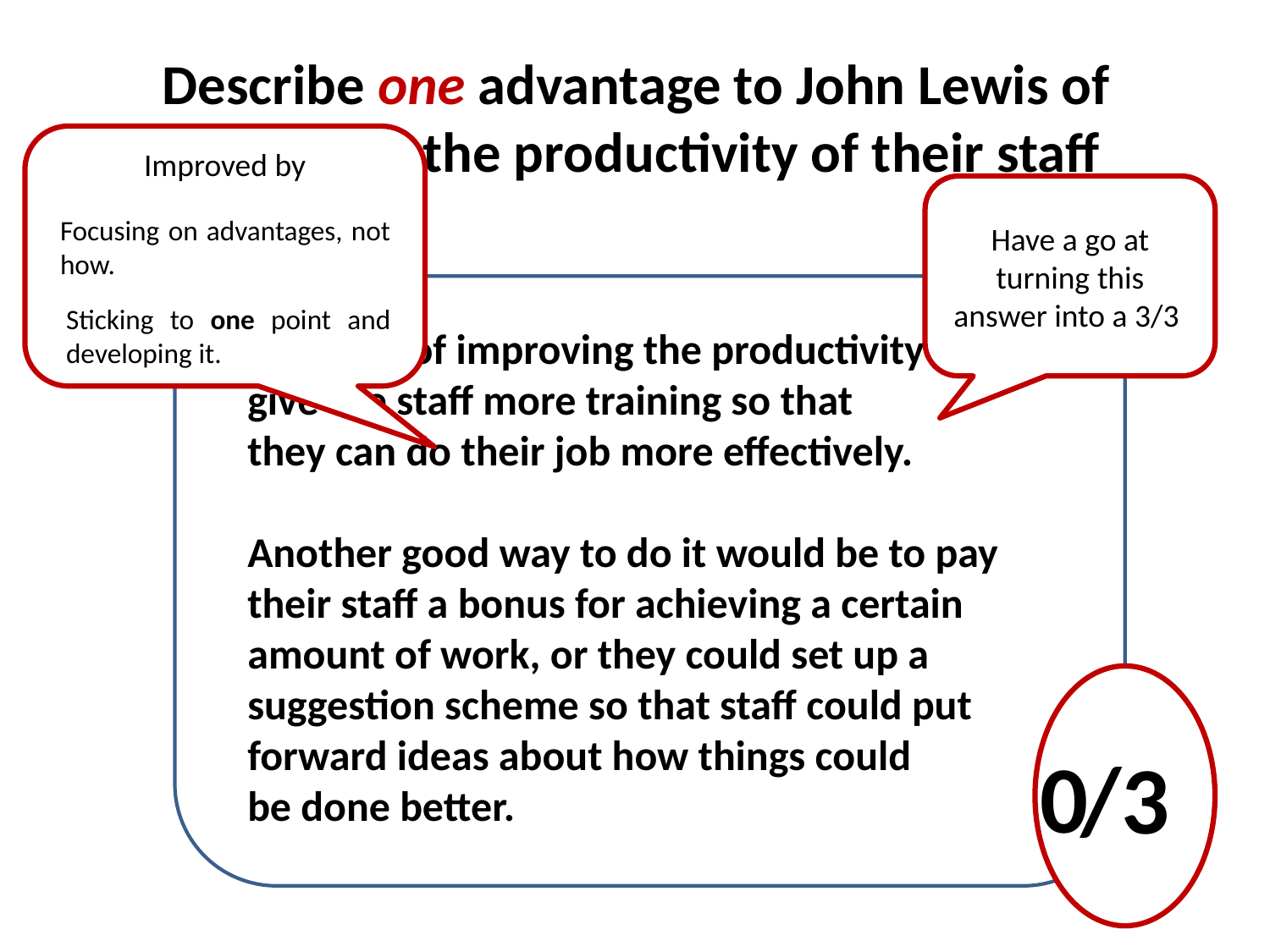

# Describe one advantage to John Lewis of improving the productivity of their staff
Improved by
Focusing on advantages, not how.
Sticking to one point and developing it.
Have a go at turning this answer into a 3/3

One way of improving the productivity is to give the staff more training so that
they can do their job more effectively.

Another good way to do it would be to pay
their staff a bonus for achieving a certain amount of work, or they could set up a
suggestion scheme so that staff could put forward ideas about how things could
be done better.
/3
0